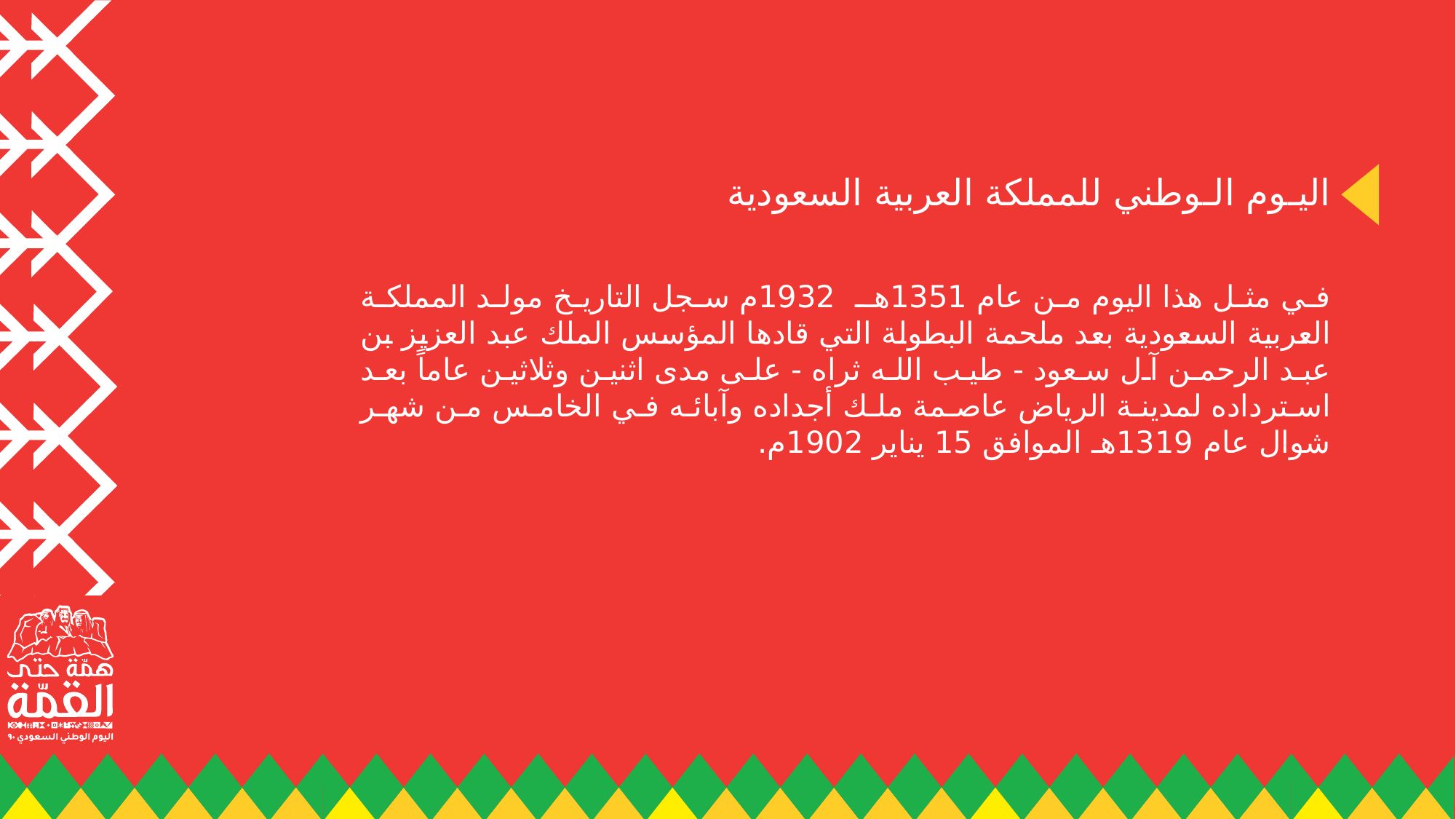

اليـوم الـوطني للمملكة العربية السعودية

في مثل هذا اليوم من عام 1351هـ 1932م سجل التاريخ مولد المملكة العربية السعودية بعد ملحمة البطولة التي قادها المؤسس الملك عبد العزيز بن عبد الرحمن آل سعود - طيب الله ثراه - على مدى اثنين وثلاثين عاماً بعد استرداده لمدينة الرياض عاصمة ملك أجداده وآبائه في الخامس من شهر شوال عام 1319هـ الموافق 15 يناير 1902م.